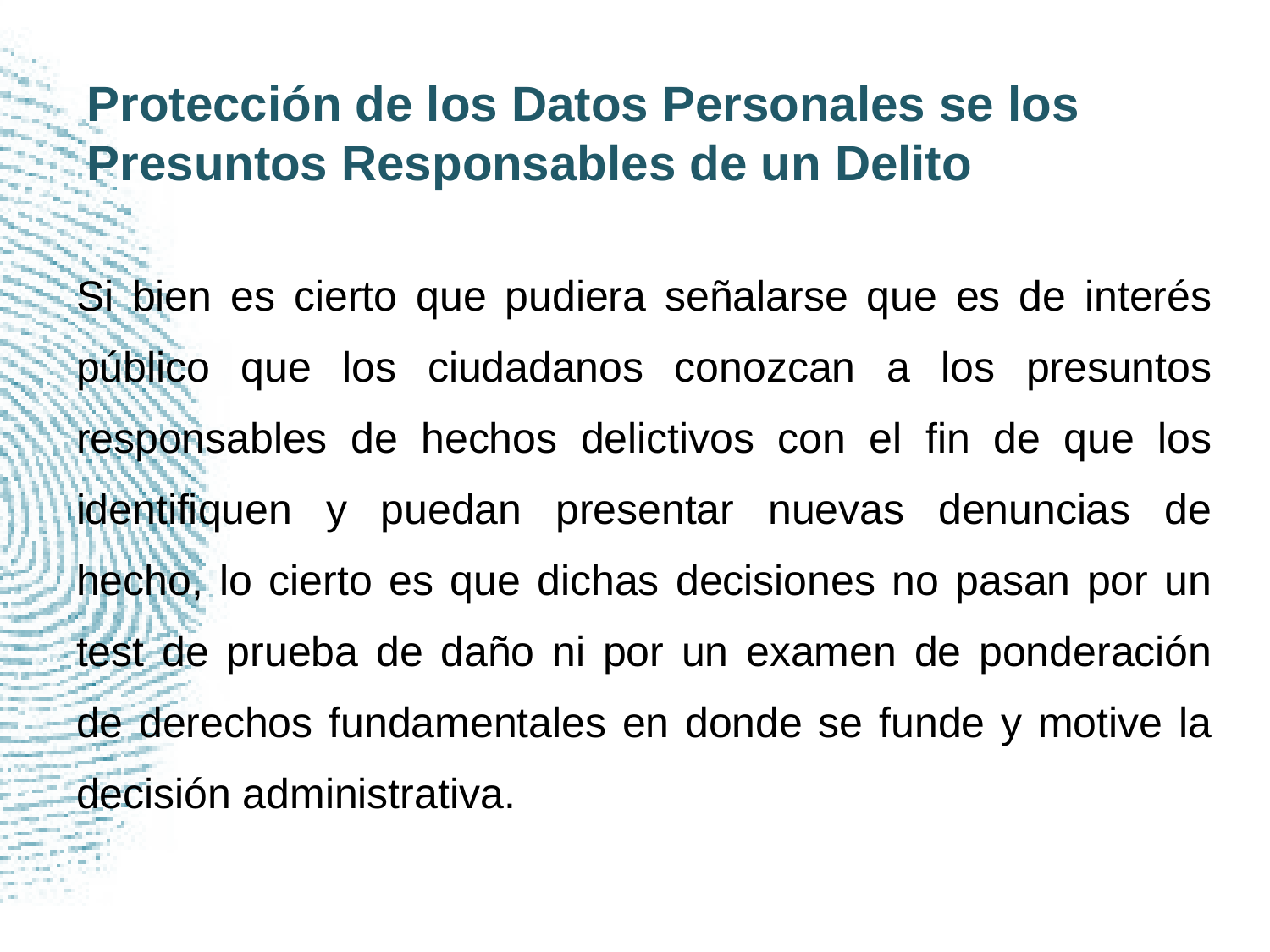

# Protección de los Datos Personales se los Presuntos Responsables de un Delito
Si bien es cierto que pudiera señalarse que es de interés público que los ciudadanos conozcan a los presuntos responsables de hechos delictivos con el fin de que los identifiquen y puedan presentar nuevas denuncias de hecho, lo cierto es que dichas decisiones no pasan por un test de prueba de daño ni por un examen de ponderación de derechos fundamentales en donde se funde y motive la decisión administrativa.